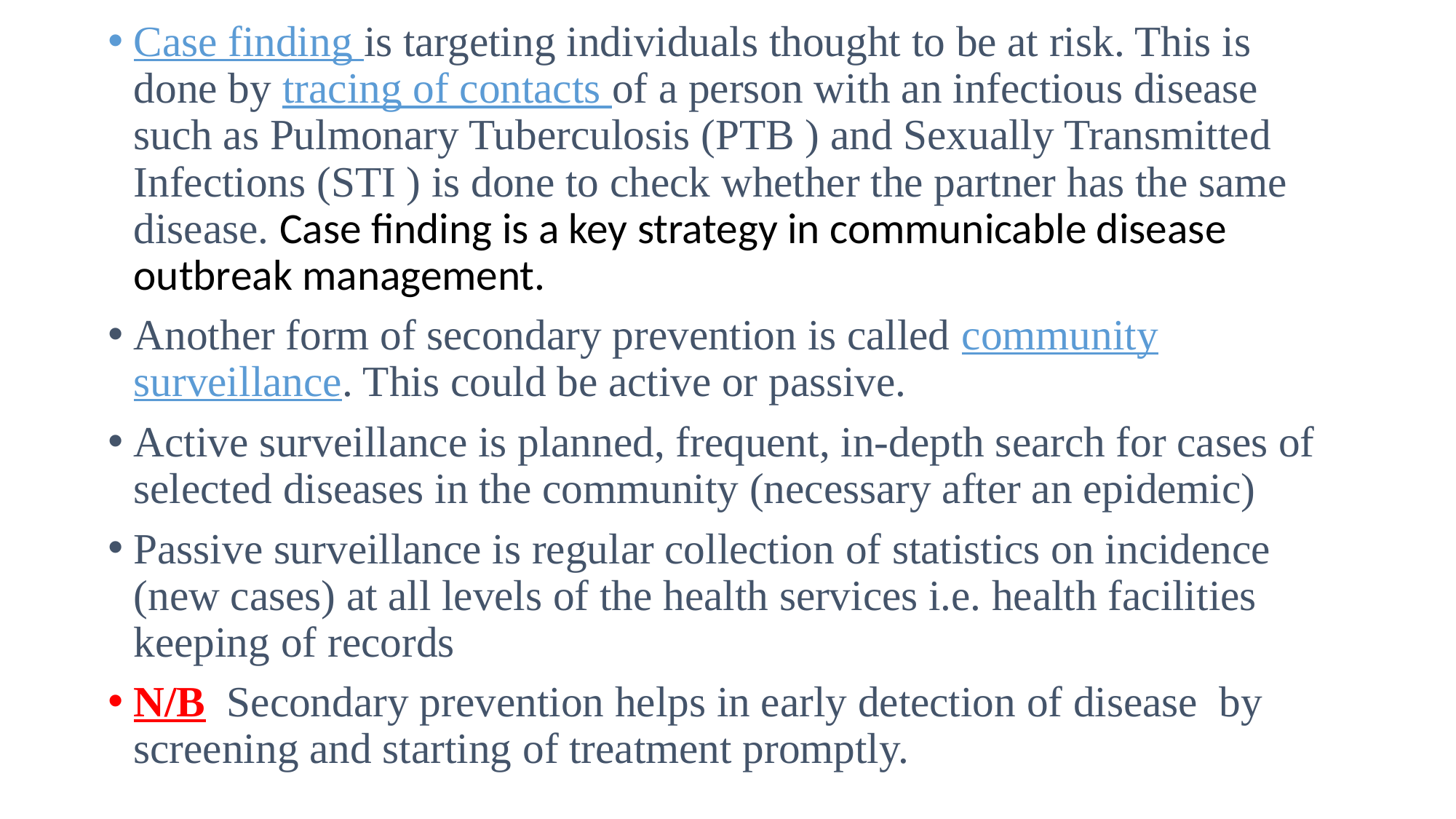

Case finding is targeting individuals thought to be at risk. This is done by tracing of contacts of a person with an infectious disease such as Pulmonary Tuberculosis (PTB ) and Sexually Transmitted Infections (STI ) is done to check whether the partner has the same disease. Case finding is a key strategy in communicable disease outbreak management.
Another form of secondary prevention is called community surveillance. This could be active or passive.
Active surveillance is planned, frequent, in-depth search for cases of selected diseases in the community (necessary after an epidemic)
Passive surveillance is regular collection of statistics on incidence (new cases) at all levels of the health services i.e. health facilities keeping of records
N/B  Secondary prevention helps in early detection of disease  by screening and starting of treatment promptly.